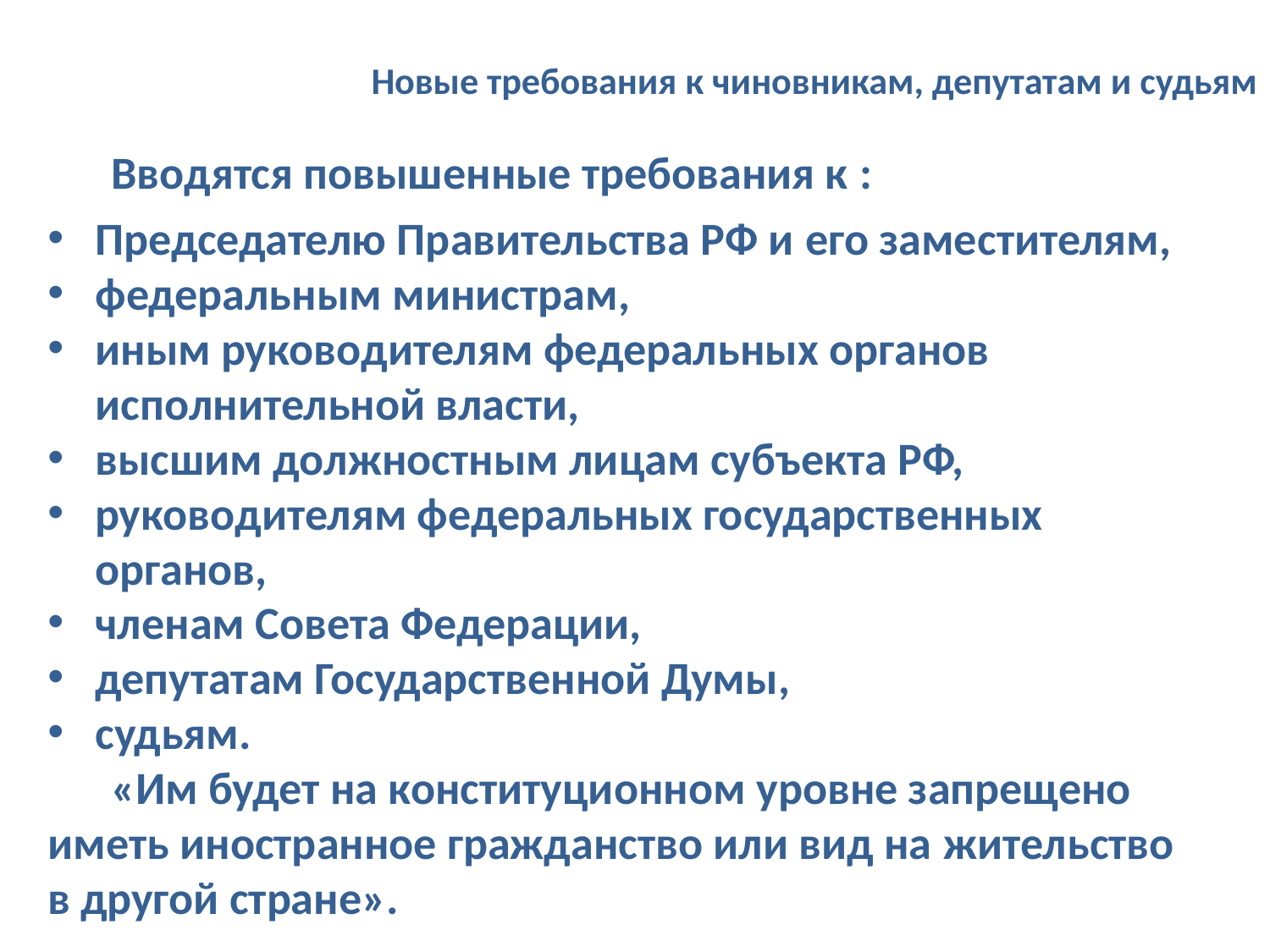

# Новые требования к чиновникам, депутатам и судьям
Вводятся повышенные требования к :
Председателю Правительства РФ и его заместителям,
федеральным министрам,
иным руководителям федеральных органов исполнительной власти,
высшим должностным лицам субъекта РФ,
руководителям федеральных государственных органов,
членам Совета Федерации,
депутатам Государственной Думы,
судьям.
«Им будет на конституционном уровне запрещено иметь иностранное гражданство или вид на жительство в другой стране».